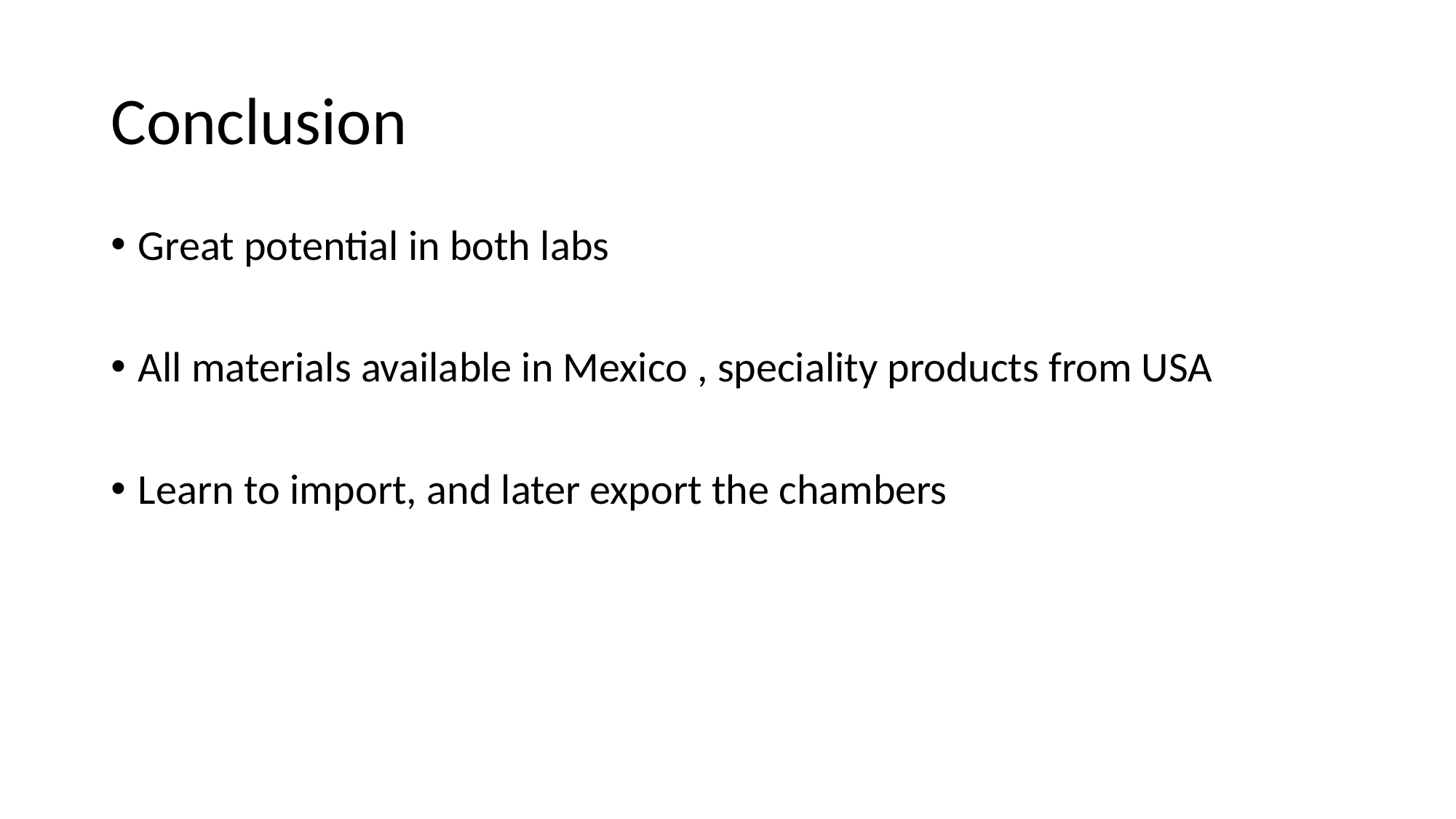

# Conclusion
Great potential in both labs

All materials available in Mexico , speciality products from USA

Learn to import, and later export the chambers